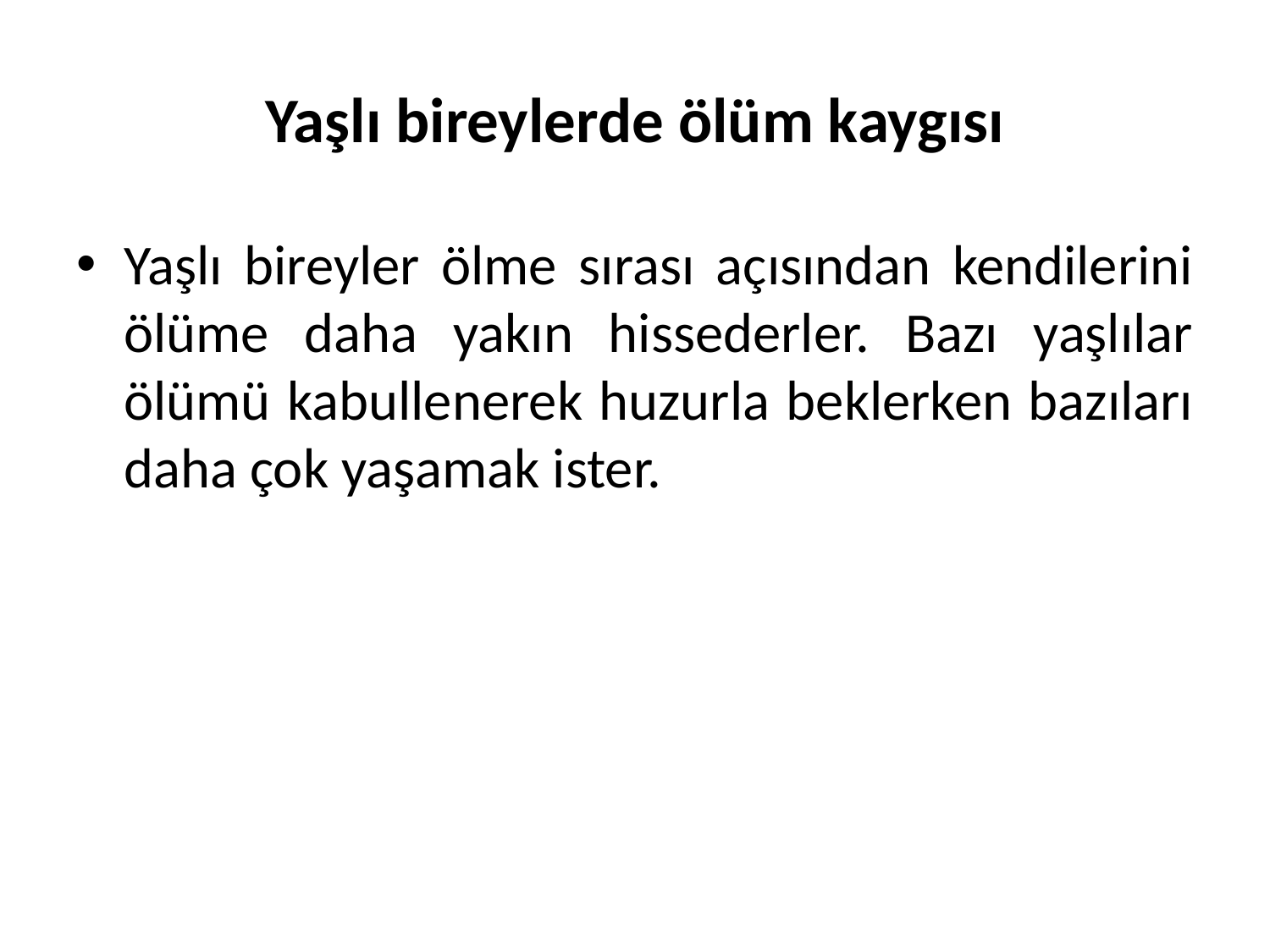

# Yaşlı bireylerde ölüm kaygısı
Yaşlı bireyler ölme sırası açısından kendilerini ölüme daha yakın hissederler. Bazı yaşlılar ölümü kabullenerek huzurla beklerken bazıları daha çok yaşamak ister.